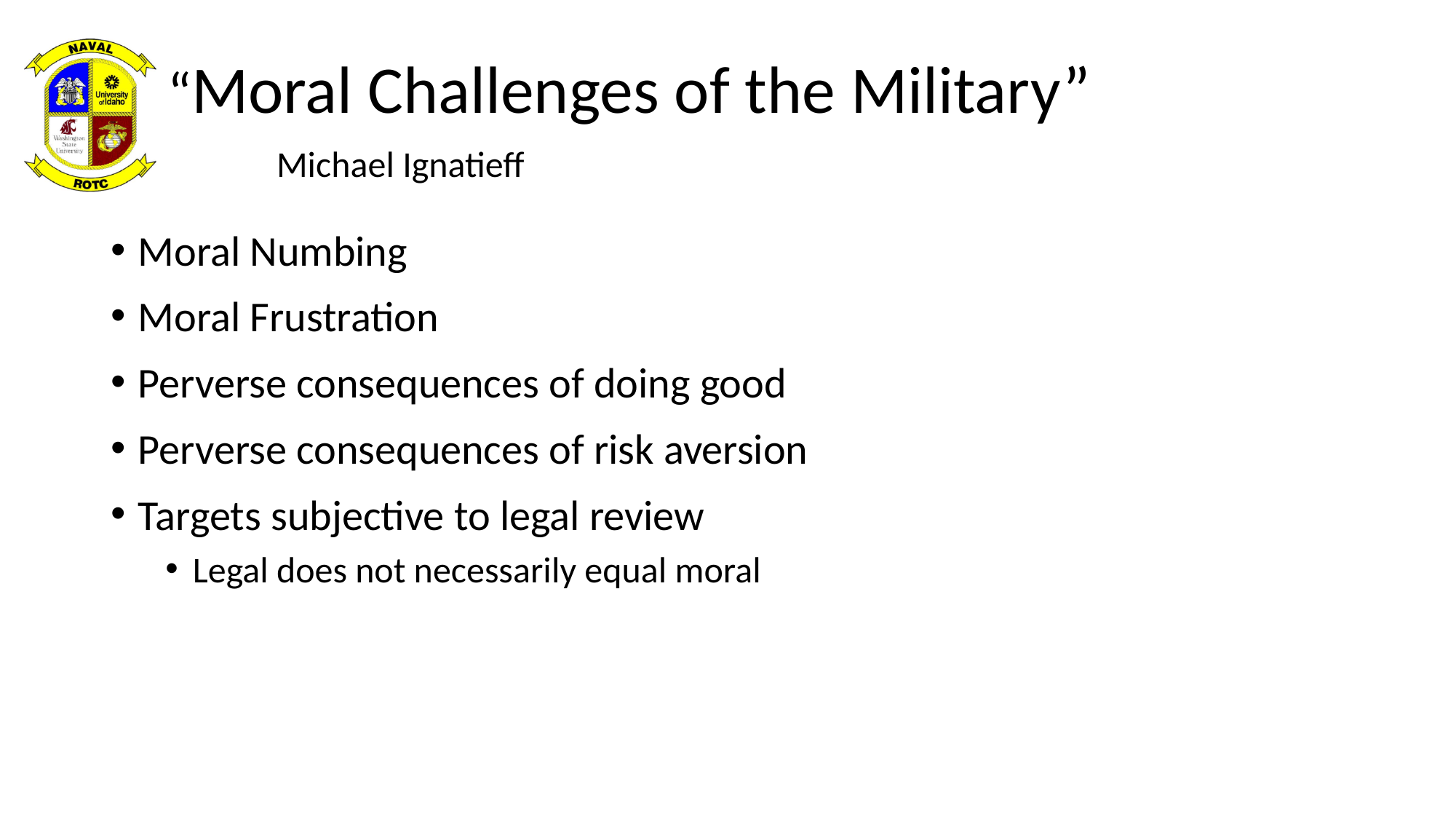

# “Moral Challenges of the Military” Michael Ignatieff
Moral Numbing
Moral Frustration
Perverse consequences of doing good
Perverse consequences of risk aversion
Targets subjective to legal review
Legal does not necessarily equal moral